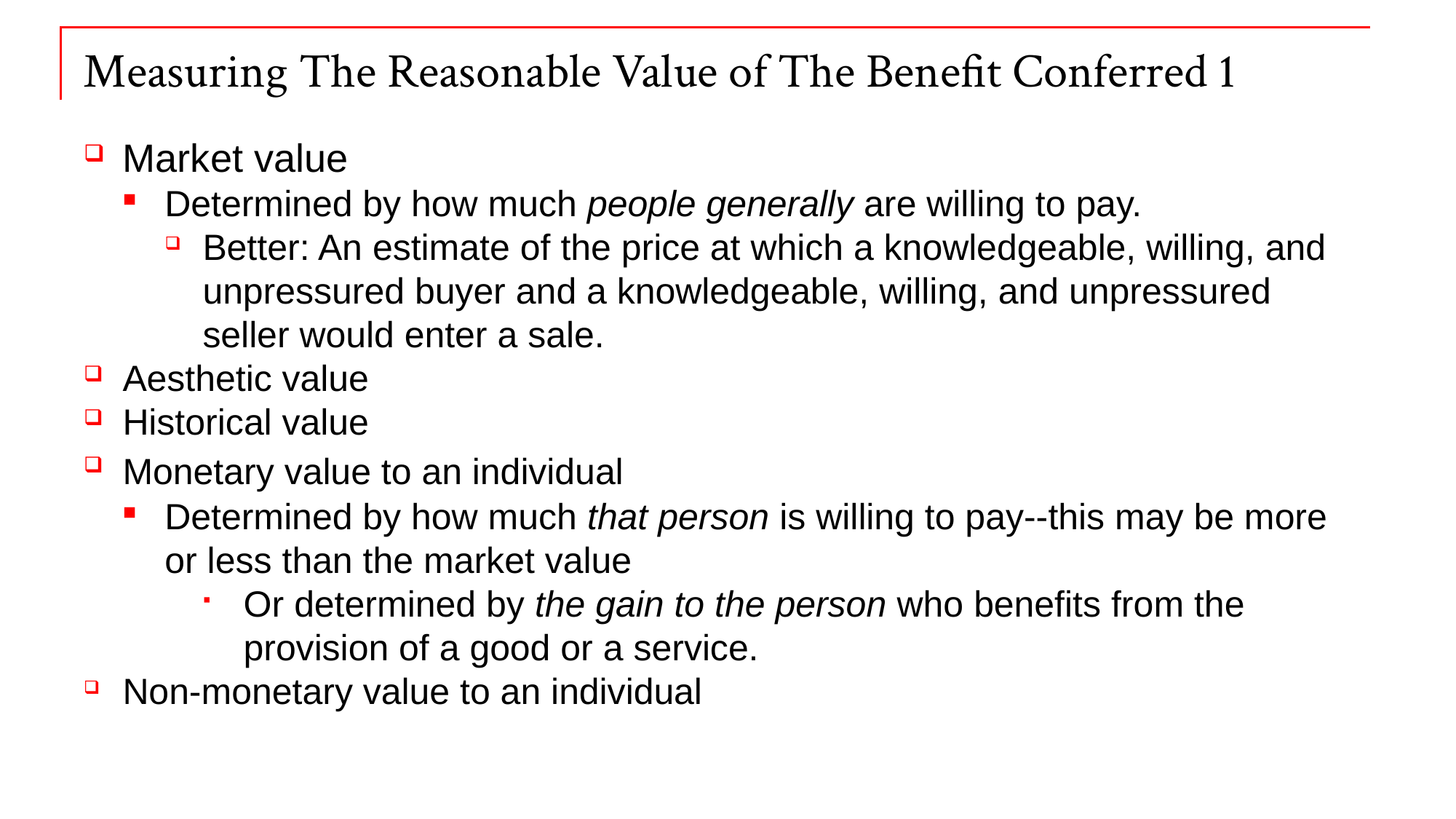

# Measuring The Reasonable Value of The Benefit Conferred 1
Market value
Determined by how much people generally are willing to pay.
Better: An estimate of the price at which a knowledgeable, willing, and unpressured buyer and a knowledgeable, willing, and unpressured seller would enter a sale.
Aesthetic value
Historical value
Monetary value to an individual
Determined by how much that person is willing to pay--this may be more or less than the market value
Or determined by the gain to the person who benefits from the provision of a good or a service.
Non-monetary value to an individual